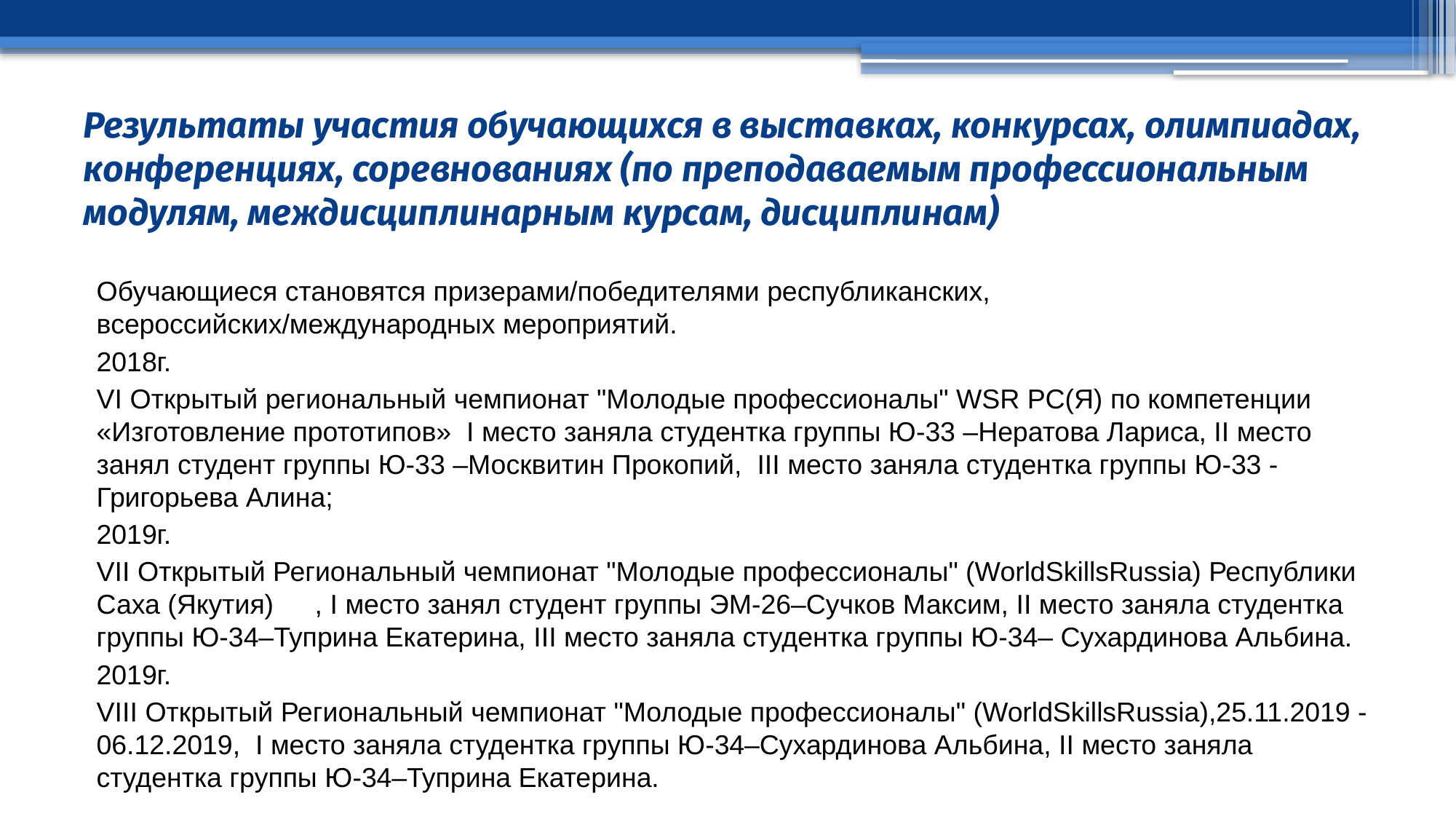

# Результаты участия обучающихся в выставках, конкурсах, олимпиадах, конференциях, соревнованиях (по преподаваемым профессиональным модулям, междисциплинарным курсам, дисциплинам)
Обучающиеся становятся призерами/победителями республиканских, всероссийских/международных мероприятий.
2018г.
VI Открытый региональный чемпионат "Молодые профессионалы" WSR РС(Я) по компетенции «Изготовление прототипов»  I место заняла студентка группы Ю-33 –Нератова Лариса, II место занял студент группы Ю-33 –Москвитин Прокопий,  III место заняла студентка группы Ю-33 - Григорьева Алина;
2019г.
VII Открытый Региональный чемпионат "Молодые профессионалы" (WorldSkillsRussia) Республики Саха (Якутия)	, I место занял студент группы ЭМ-26–Сучков Максим, II место заняла студентка группы Ю-34–Туприна Екатерина, III место заняла студентка группы Ю-34– Сухардинова Альбина.
2019г.
VIII Открытый Региональный чемпионат "Молодые профессионалы" (WorldSkillsRussia),25.11.2019 - 06.12.2019,  I место заняла студентка группы Ю-34–Сухардинова Альбина, II место заняла студентка группы Ю-34–Туприна Екатерина.